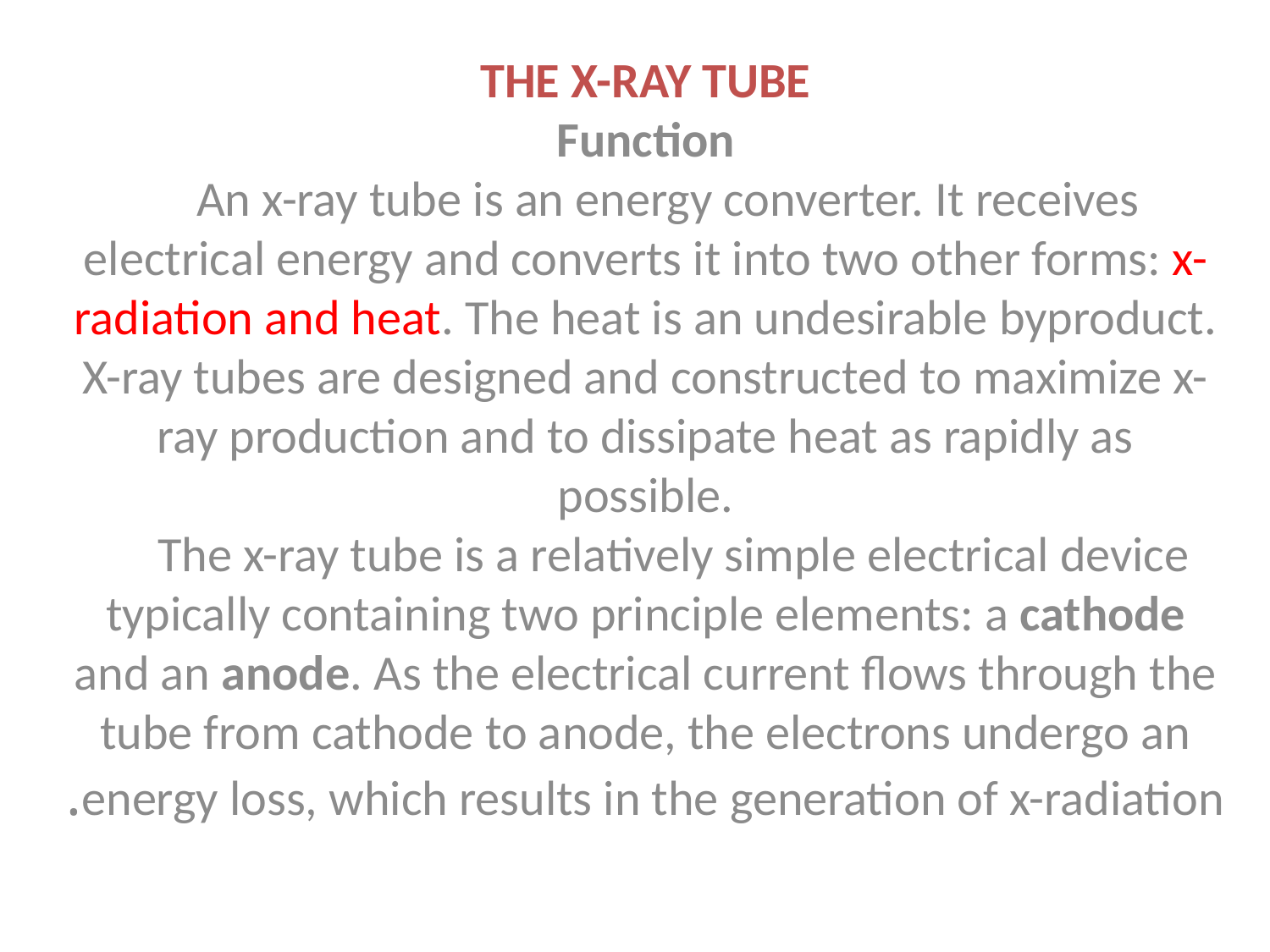

THE X-RAY TUBE
Function
    An x-ray tube is an energy converter. It receives electrical energy and converts it into two other forms: x-radiation and heat. The heat is an undesirable byproduct. X-ray tubes are designed and constructed to maximize x-ray production and to dissipate heat as rapidly as possible.
     The x-ray tube is a relatively simple electrical device typically containing two principle elements: a cathode and an anode. As the electrical current flows through the tube from cathode to anode, the electrons undergo an energy loss, which results in the generation of x-radiation.